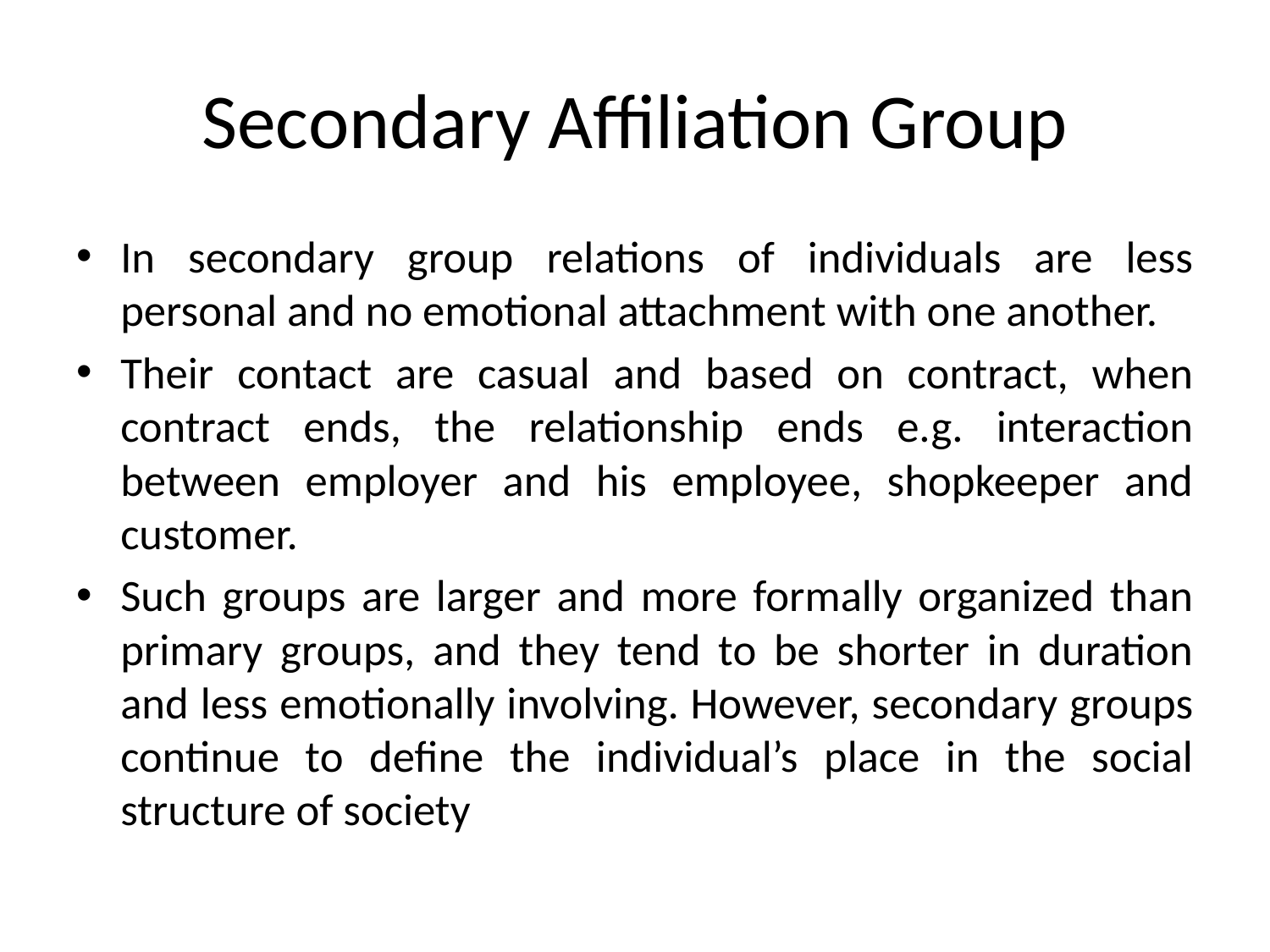

# Secondary Affiliation Group
In secondary group relations of individuals are less personal and no emotional attachment with one another.
Their contact are casual and based on contract, when contract ends, the relationship ends e.g. interaction between employer and his employee, shopkeeper and customer.
Such groups are larger and more formally organized than primary groups, and they tend to be shorter in duration and less emotionally involving. However, secondary groups continue to define the individual’s place in the social structure of society